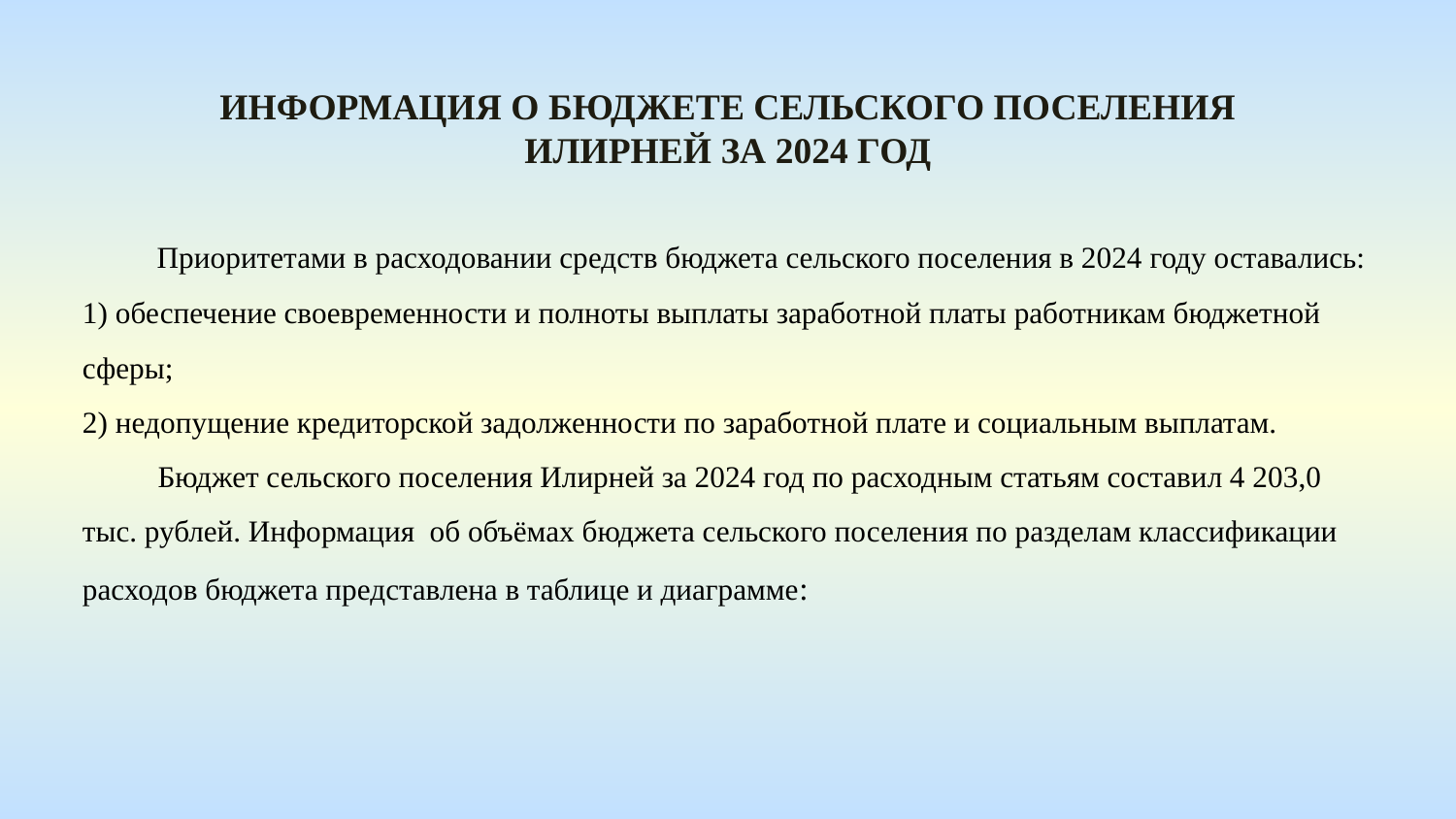

Информация о бюджете сельского поселения
илирней За 2024 год
         Приоритетами в расходовании средств бюджета сельского поселения в 2024 году оставались:
1) обеспечение своевременности и полноты выплаты заработной платы работникам бюджетной сферы;
2) недопущение кредиторской задолженности по заработной плате и социальным выплатам.
          Бюджет сельского поселения Илирней за 2024 год по расходным статьям составил 4 203,0 тыс. рублей. Информация  об объёмах бюджета сельского поселения по разделам классификации расходов бюджета представлена в таблице и диаграмме: